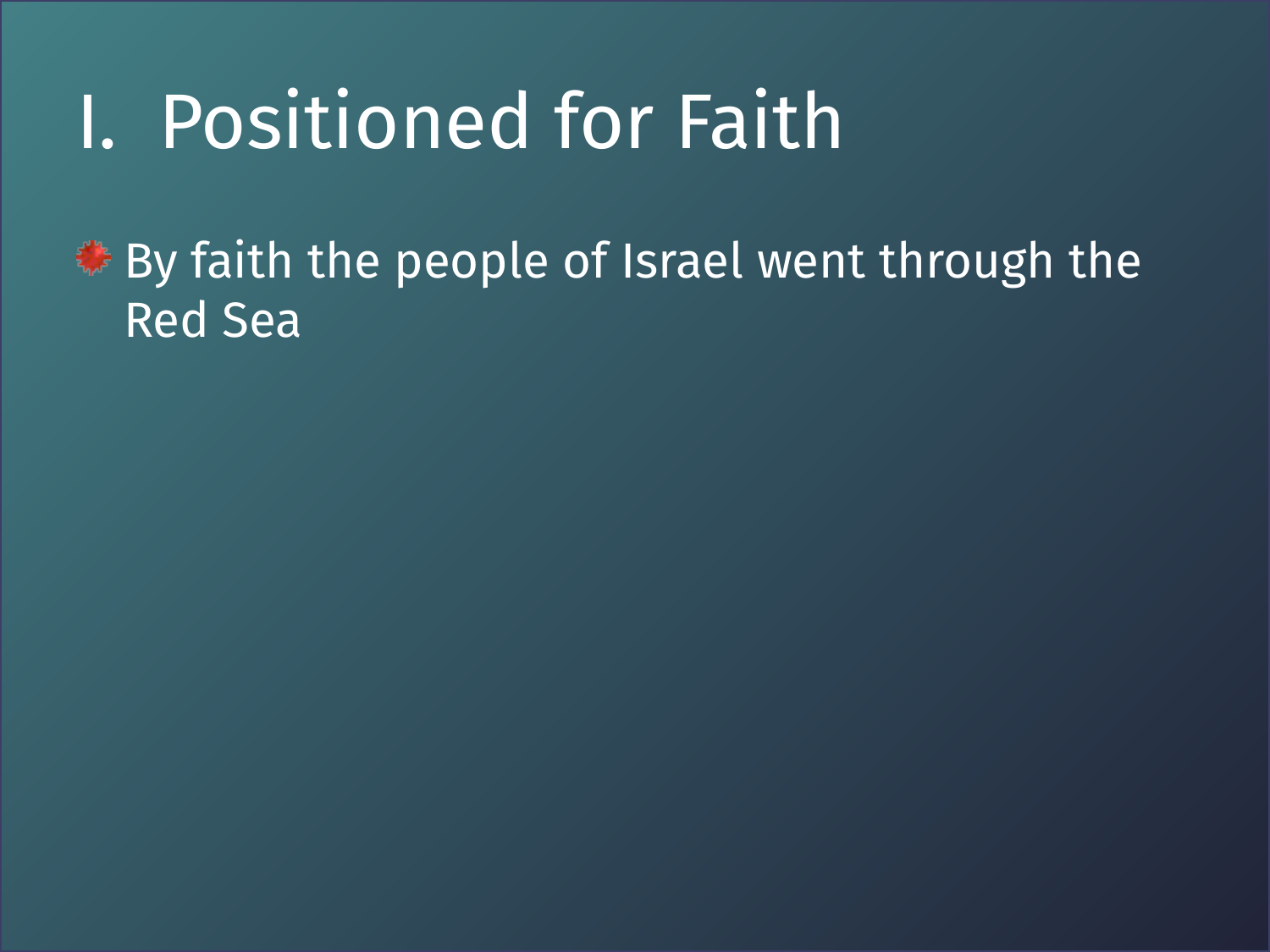

# I.  Positioned for Faith
By faith the people of Israel went through the Red Sea